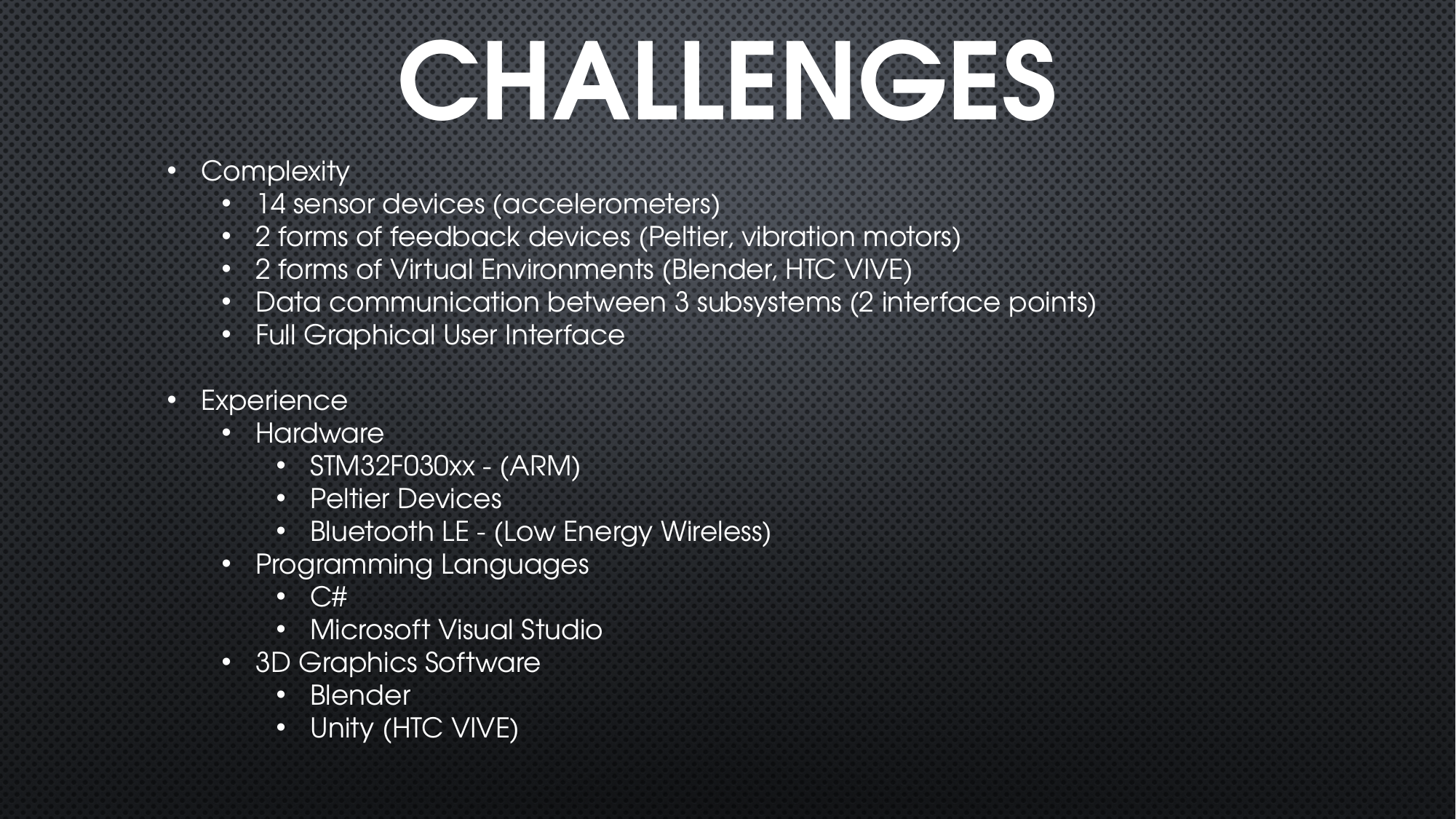

Challenges
Complexity
14 sensor devices (accelerometers)
2 forms of feedback devices (Peltier, vibration motors)
2 forms of Virtual Environments (Blender, HTC VIVE)
Data communication between 3 subsystems (2 interface points)
Full Graphical User Interface

Experience
Hardware
STM32F030xx - (ARM)
Peltier Devices
Bluetooth LE - (Low Energy Wireless)
Programming Languages
C#
Microsoft Visual Studio
3D Graphics Software
Blender
Unity (HTC VIVE)